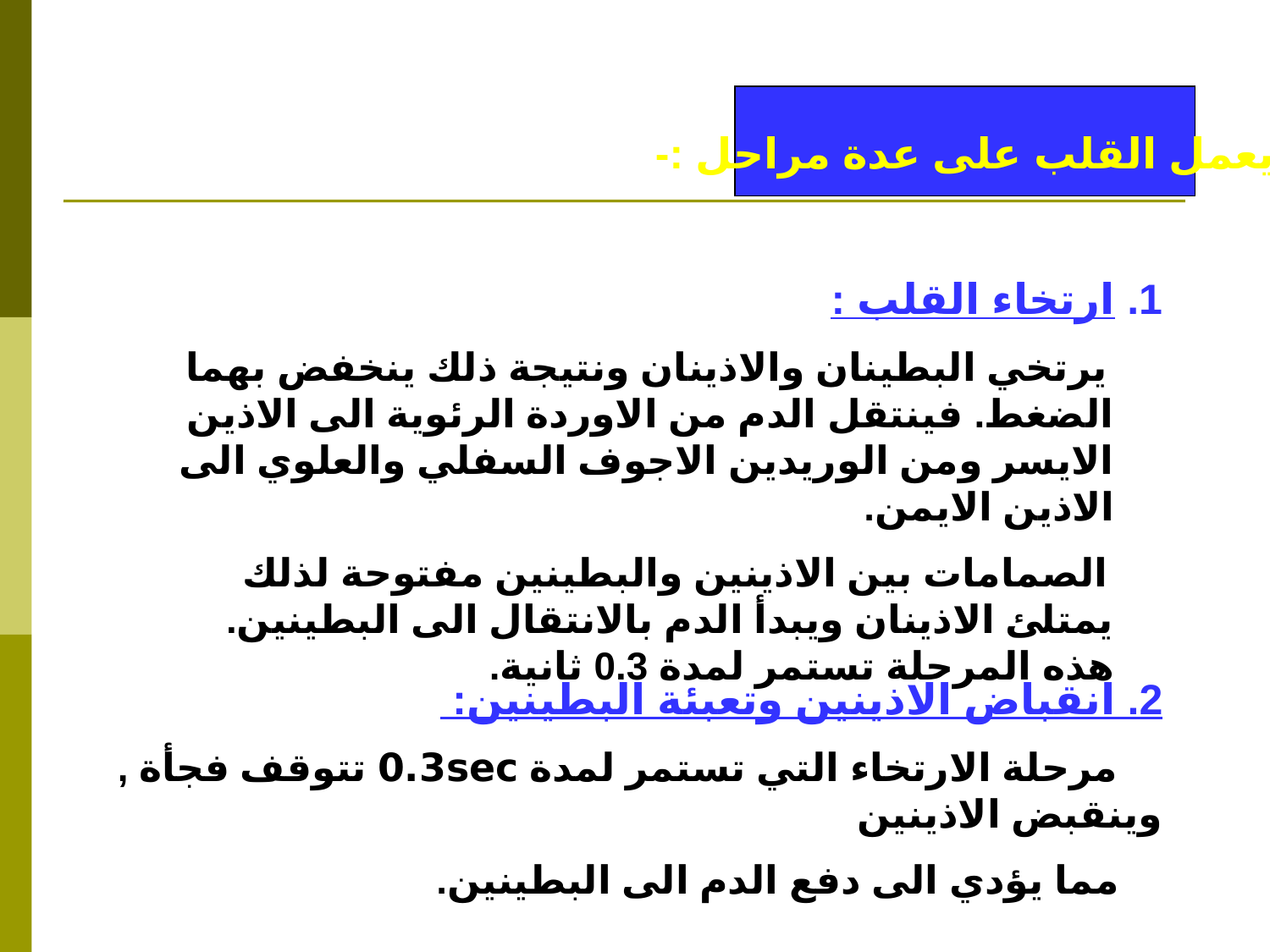

يعمل القلب على عدة مراحل :-

ارتخاء القلب :
     يرتخي البطينان والاذينان ونتيجة ذلك ينخفض بهما الضغط. فينتقل الدم من الاوردة الرئوية الى الاذين الايسر ومن الوريدين الاجوف السفلي والعلوي الى الاذين الايمن.
     الصمامات بين الاذينين والبطينين مفتوحة لذلك يمتلئ الاذينان ويبدأ الدم بالانتقال الى البطينين.   هذه المرحلة تستمر لمدة 0.3 ثانية.
2. انقباض الاذينين وتعبئة البطينين:
     مرحلة الارتخاء التي تستمر لمدة 0.3sec تتوقف فجأة , وينقبض الاذينين
    مما يؤدي الى دفع الدم الى البطينين.